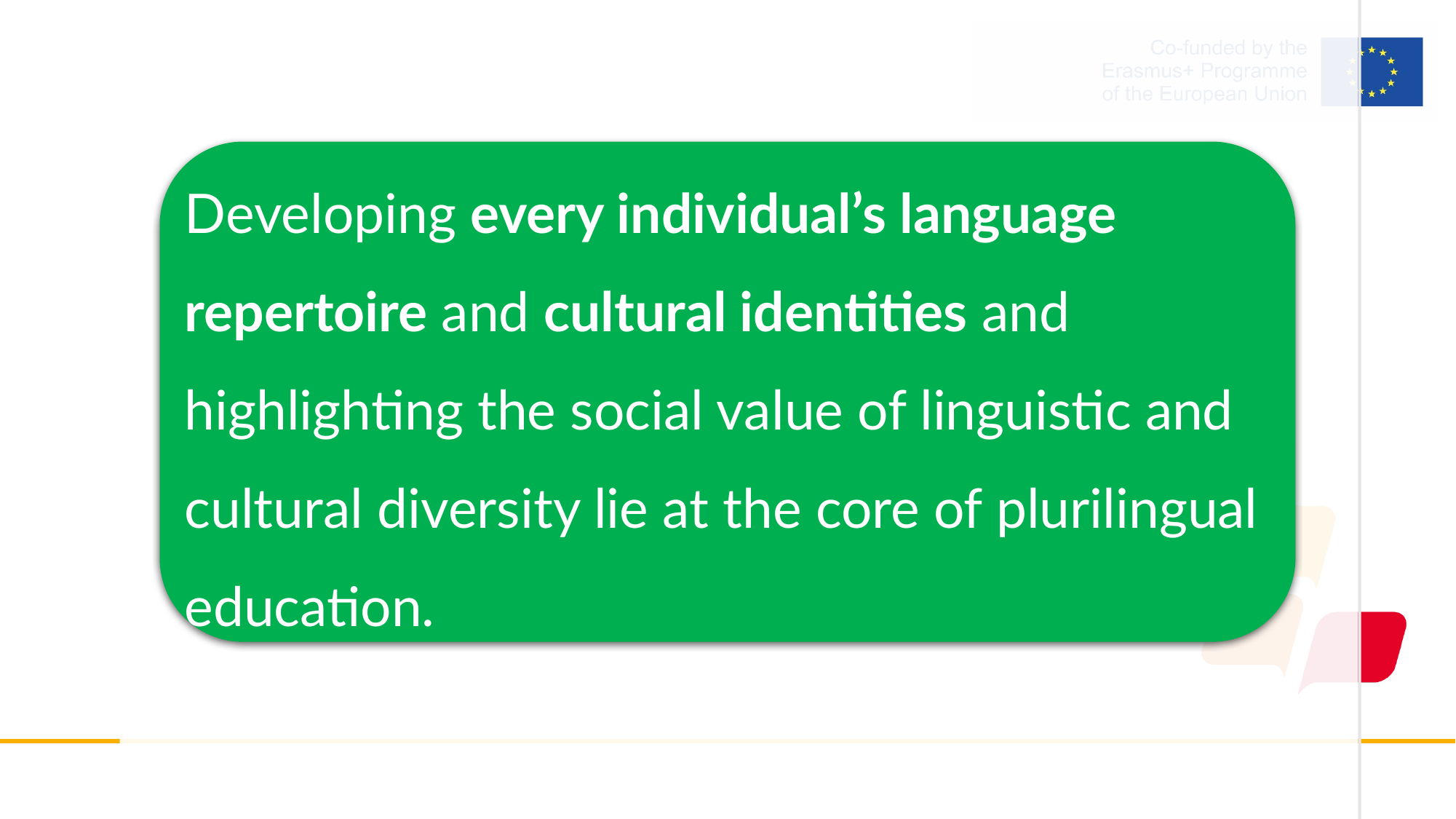

Developing every individual’s language repertoire and cultural identities and highlighting the social value of linguistic and cultural diversity lie at the core of plurilingual education.